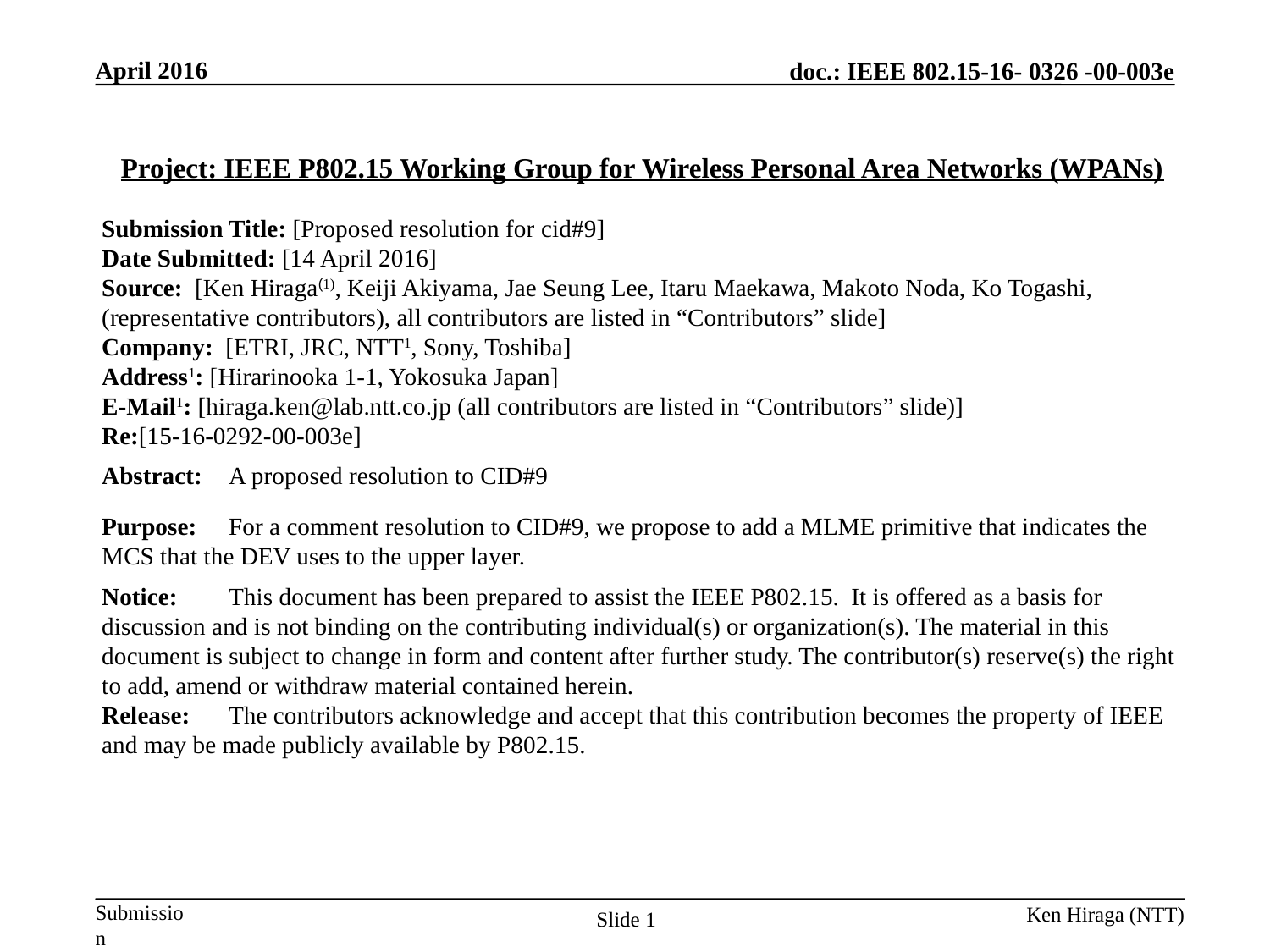

Project: IEEE P802.15 Working Group for Wireless Personal Area Networks (WPANs)

Submission Title: [Proposed resolution for cid#9]
Date Submitted: [14 April 2016]
Source:  [Ken Hiraga(1), Keiji Akiyama, Jae Seung Lee, Itaru Maekawa, Makoto Noda, Ko Togashi, (representative contributors), all contributors are listed in “Contributors” slide]
Company:  [ETRI, JRC, NTT1, Sony, Toshiba]
Address1: [Hirarinooka 1-1, Yokosuka Japan]
E-Mail1: [hiraga.ken@lab.ntt.co.jp (all contributors are listed in “Contributors” slide)]
Re:[15-16-0292-00-003e]
Abstract:	A proposed resolution to CID#9
Purpose: 	For a comment resolution to CID#9, we propose to add a MLME primitive that indicates the MCS that the DEV uses to the upper layer.
Notice:	This document has been prepared to assist the IEEE P802.15.  It is offered as a basis for discussion and is not binding on the contributing individual(s) or organization(s). The material in this document is subject to change in form and content after further study. The contributor(s) reserve(s) the right to add, amend or withdraw material contained herein.
Release:	The contributors acknowledge and accept that this contribution becomes the property of IEEE and may be made publicly available by P802.15.